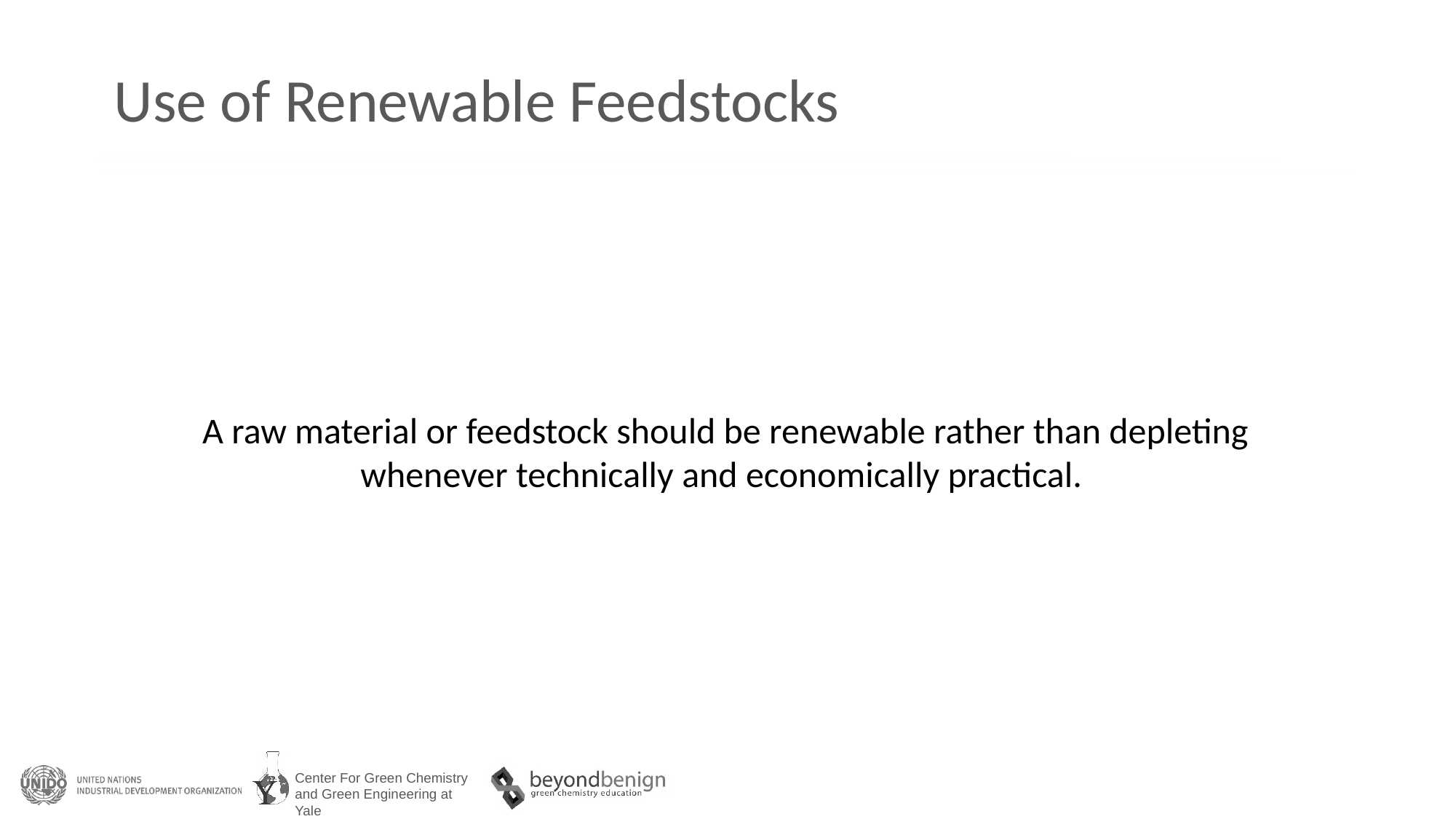

Use of Renewable Feedstocks
A raw material or feedstock should be renewable rather than depleting whenever technically and economically practical.